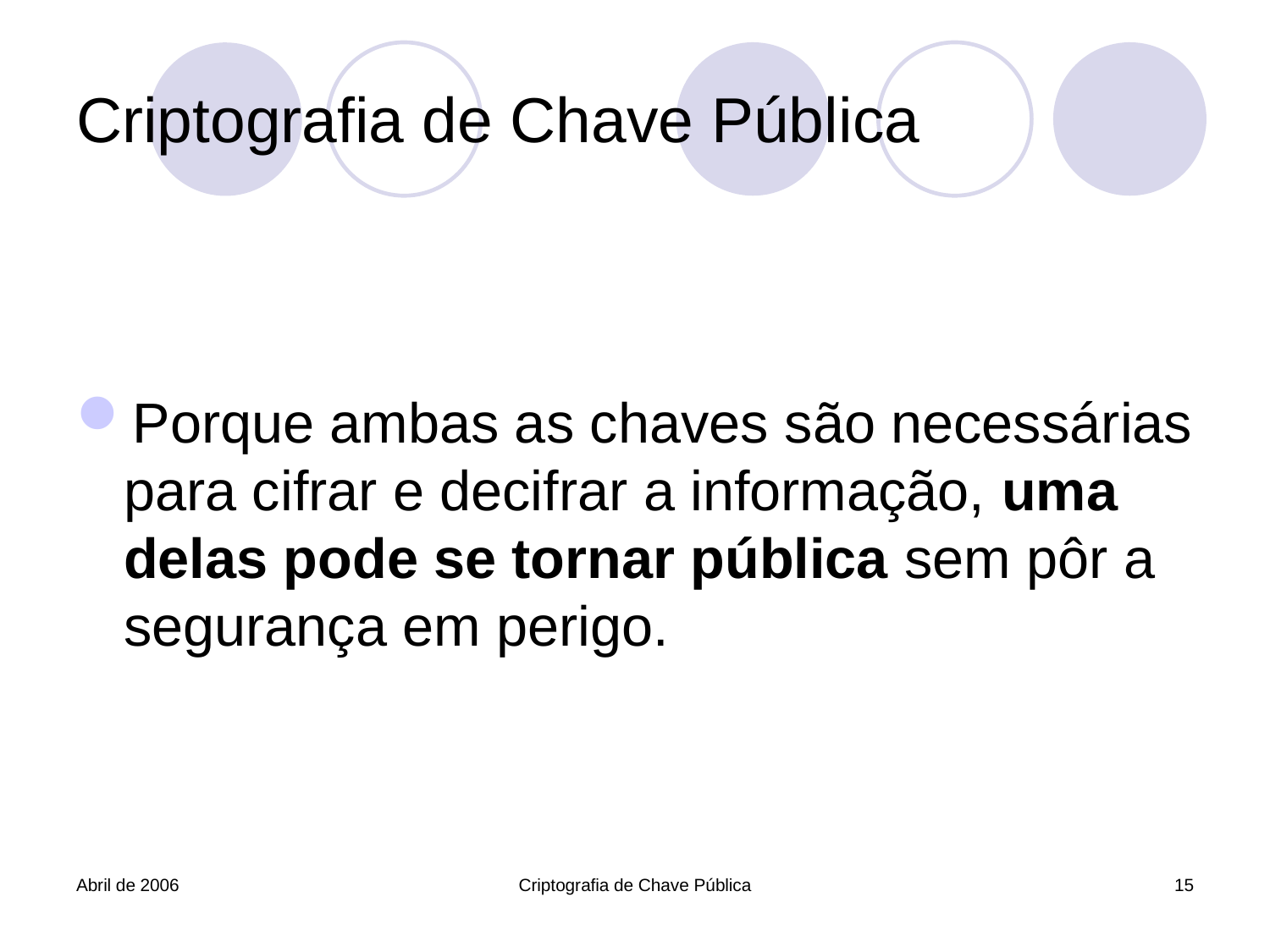

# Criptografia de Chave Pública

Porque ambas as chaves são necessárias para cifrar e decifrar a informação, uma delas pode se tornar pública sem pôr a segurança em perigo.
Abril de 2006
Criptografia de Chave Pública
15